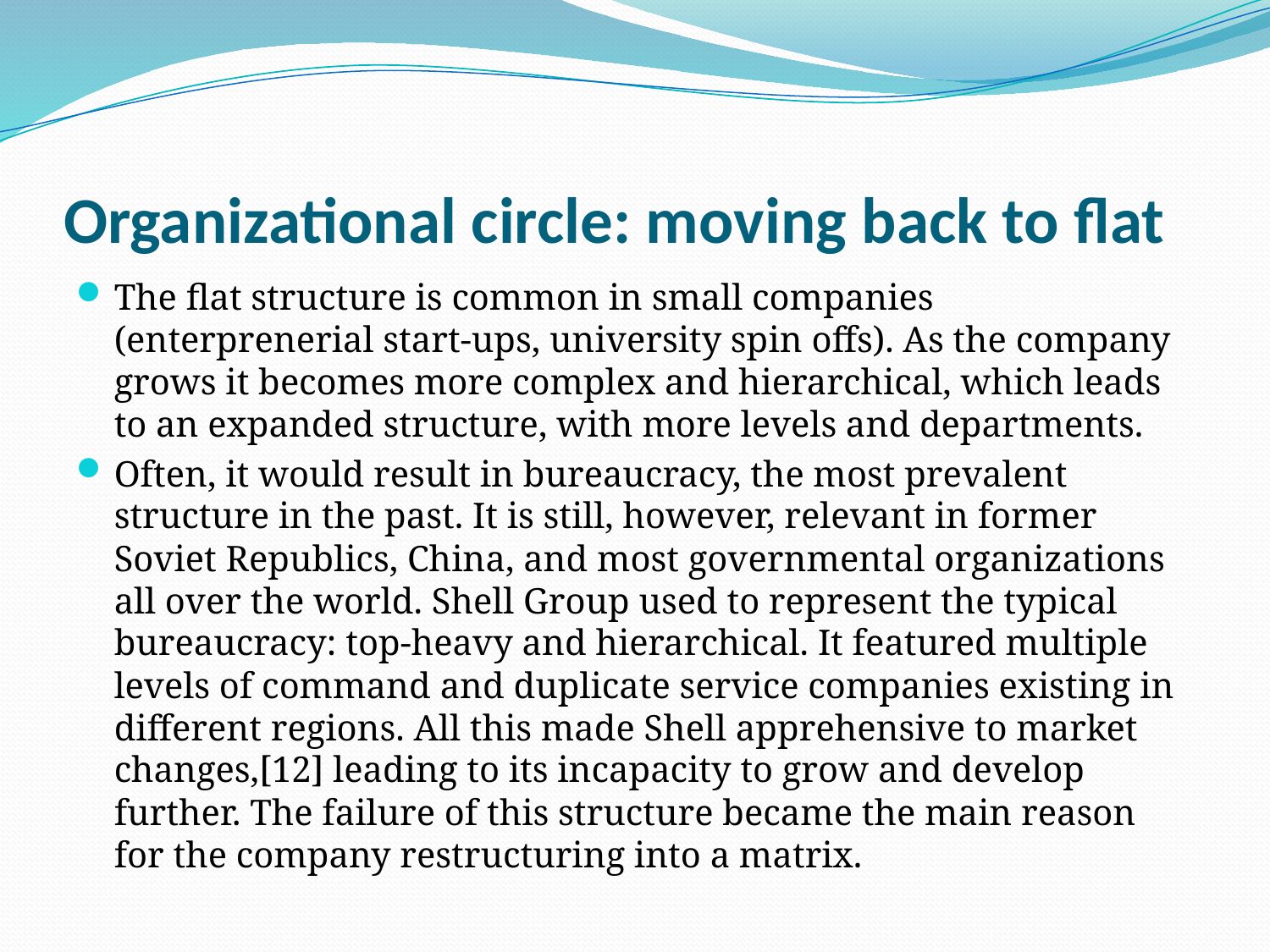

# Organizational circle: moving back to flat
The flat structure is common in small companies (enterprenerial start-ups, university spin offs). As the company grows it becomes more complex and hierarchical, which leads to an expanded structure, with more levels and departments.
Often, it would result in bureaucracy, the most prevalent structure in the past. It is still, however, relevant in former Soviet Republics, China, and most governmental organizations all over the world. Shell Group used to represent the typical bureaucracy: top-heavy and hierarchical. It featured multiple levels of command and duplicate service companies existing in different regions. All this made Shell apprehensive to market changes,[12] leading to its incapacity to grow and develop further. The failure of this structure became the main reason for the company restructuring into a matrix.